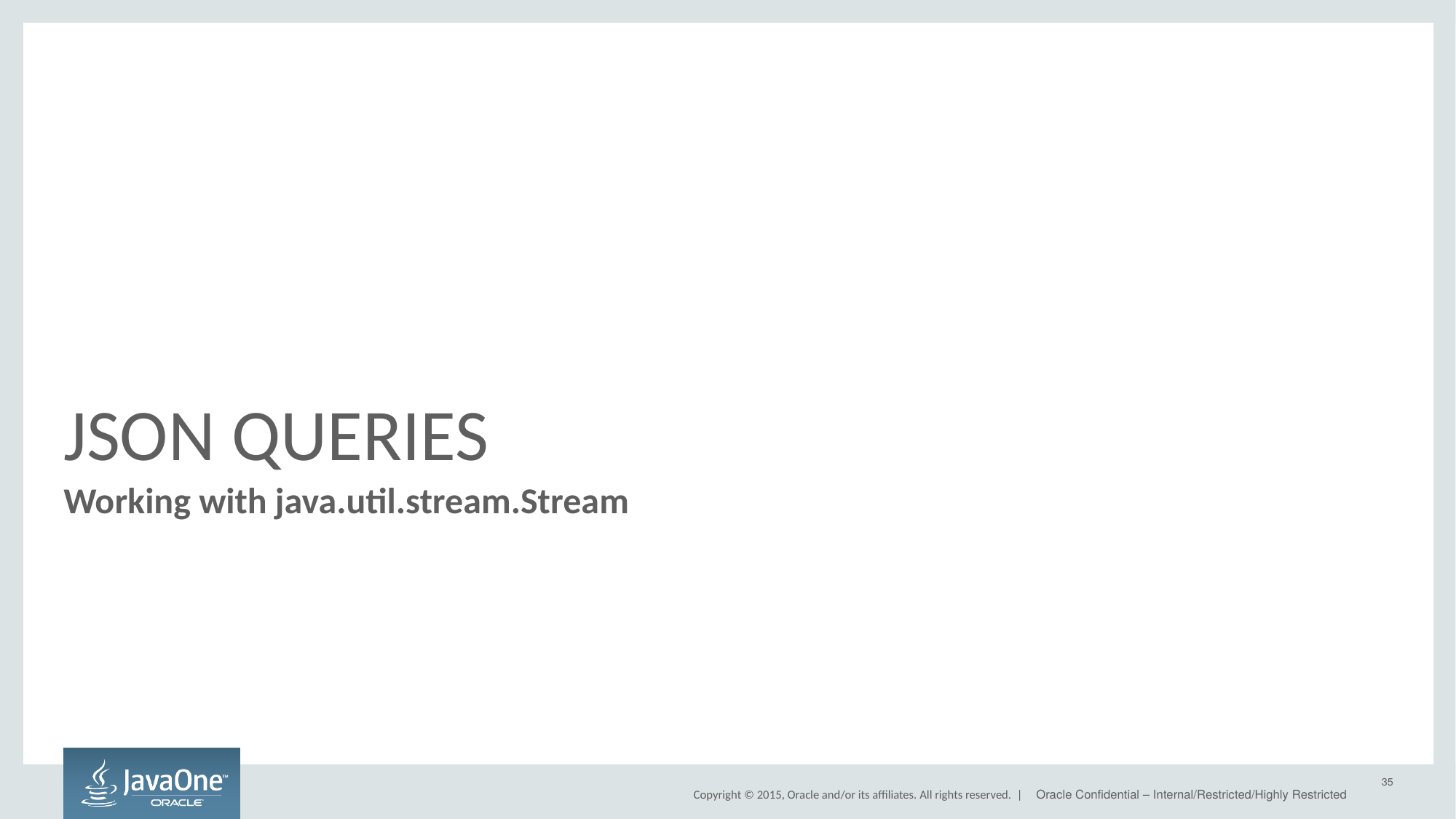

# JSON QUERIES
Working with java.util.stream.Stream
35
Oracle Confidential – Internal/Restricted/Highly Restricted